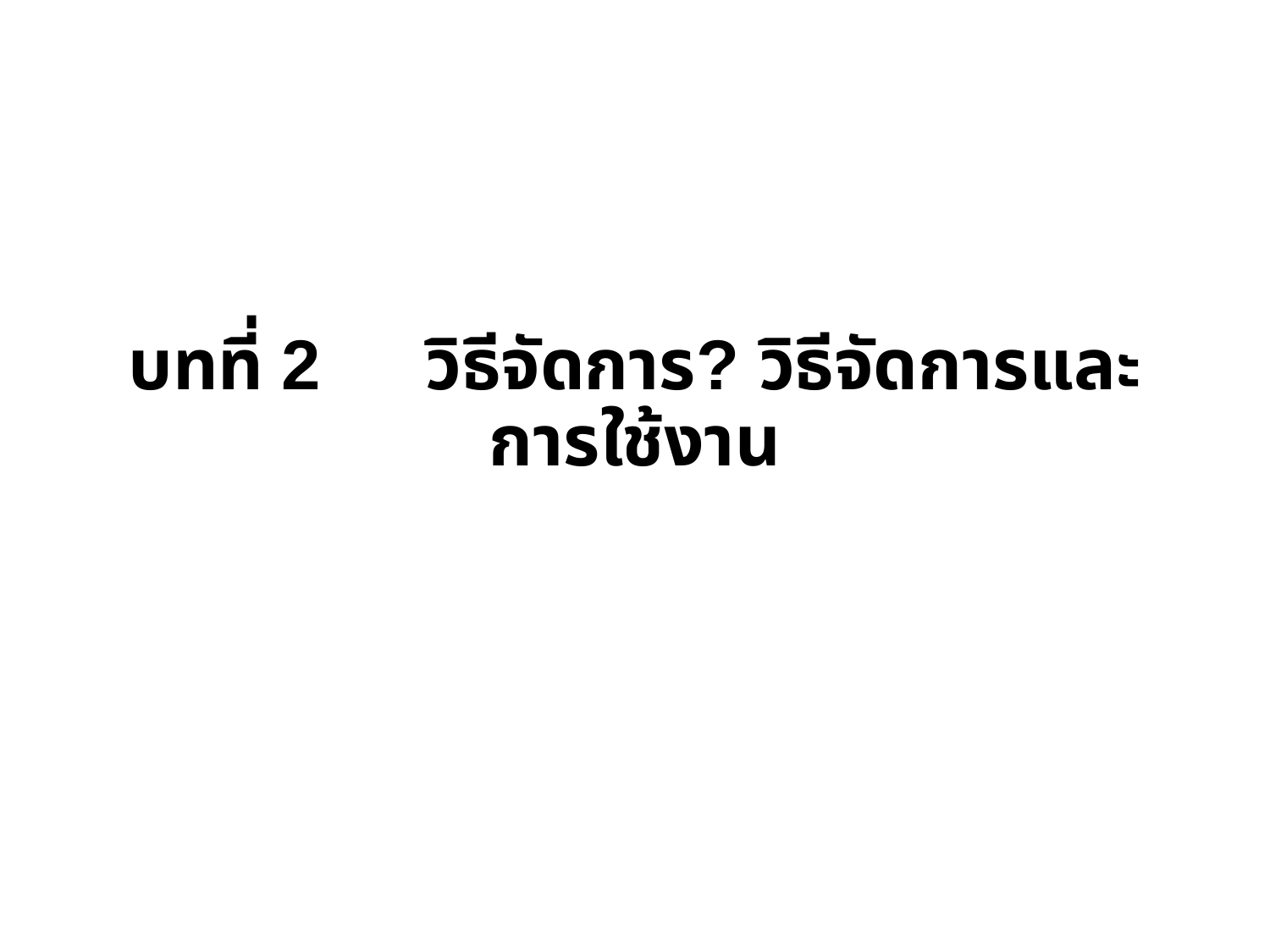

# บทที่ 2　วิธีจัดการ? วิธีจัดการและการใช้งาน